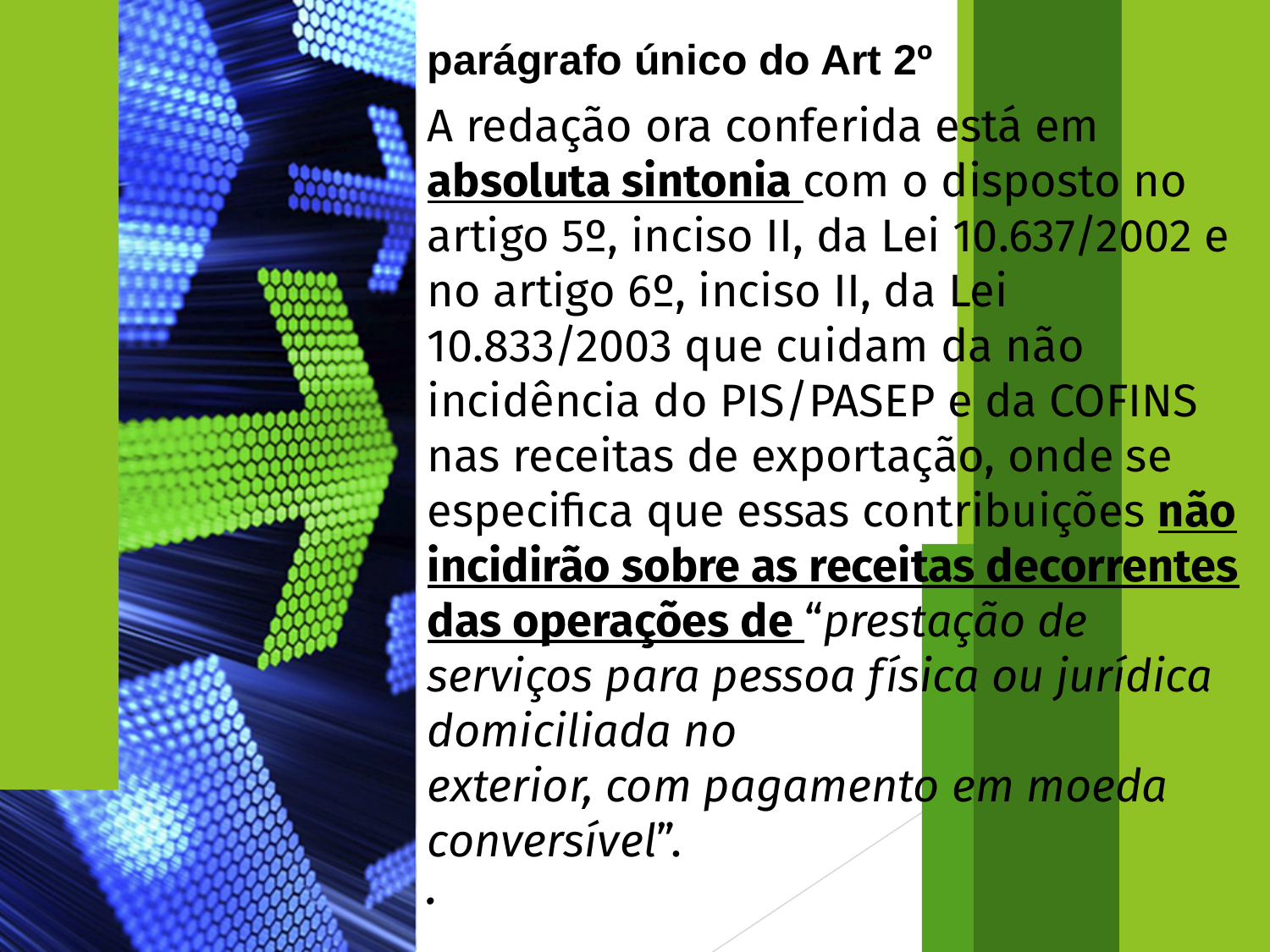

parágrafo único do Art 2º

A redação ora conferida está em absoluta sintonia com o disposto no artigo 5º, inciso II, da Lei 10.637/2002 e no artigo 6º, inciso II, da Lei 10.833/2003 que cuidam da não incidência do PIS/PASEP e da COFINS nas receitas de exportação, onde se especifica que essas contribuições não incidirão sobre as receitas decorrentes das operações de “prestação de serviços para pessoa física ou jurídica domiciliada no
exterior, com pagamento em moeda conversível”.
.